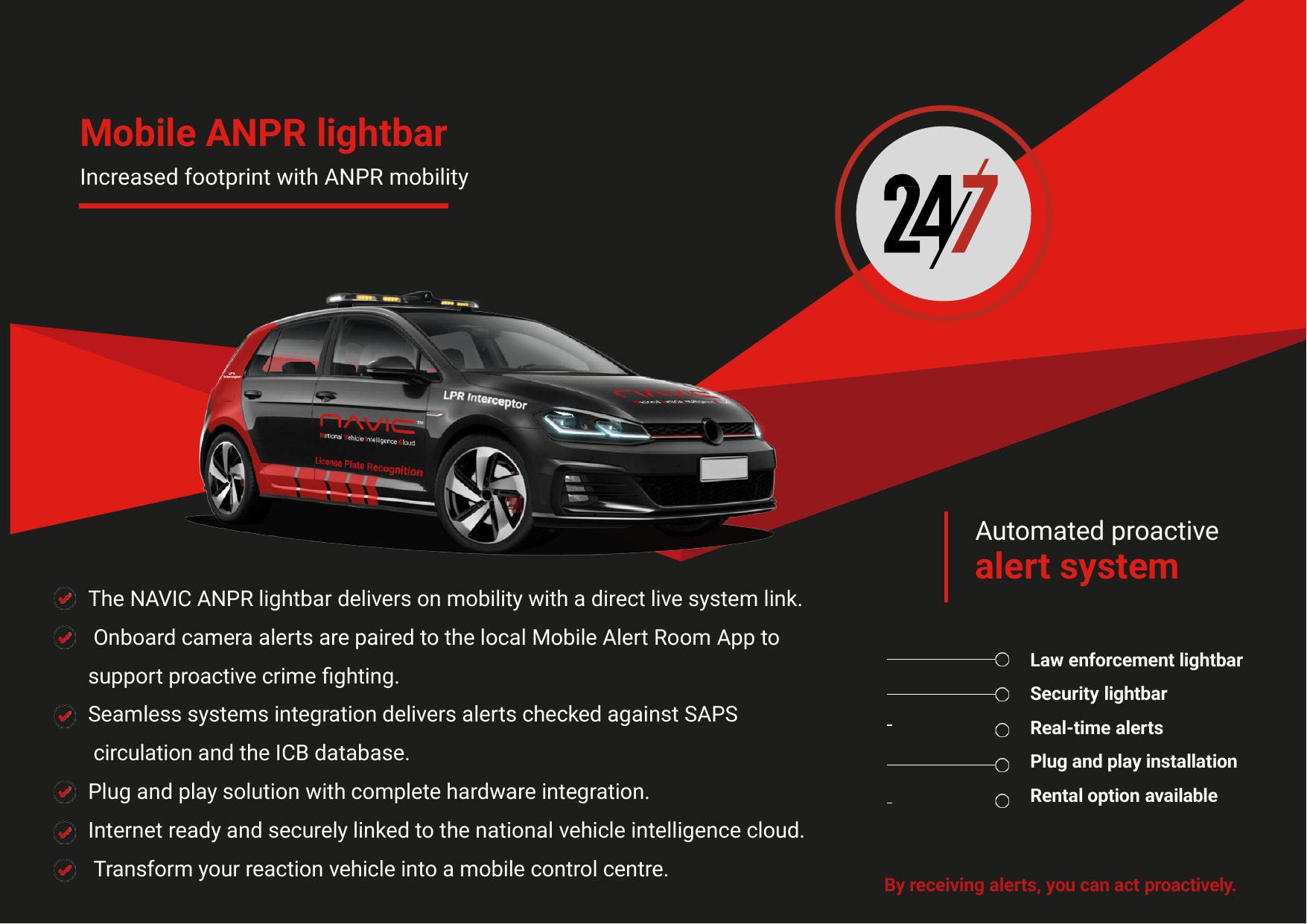

# Mobile ANPR lightbar
Increased footprint with ANPR mobility

Automated proactive
alert system
The NAVIC ANPR lightbar delivers on mobility with a direct live system link.  Onboard camera alerts are paired to the local Mobile Alert Room App to  support proactive crime fighting.
Seamless systems integration delivers alerts checked against SAPS  circulation and the ICB database.
Plug and play solution with complete hardware integration.
Internet ready and securely linked to the national vehicle intelligence cloud.  Transform your reaction vehicle into a mobile control centre.

Law enforcement lightbar  Security lightbar
Real-time alerts
Plug and play installation  Rental option available

By receiving alerts, you can act proactively.